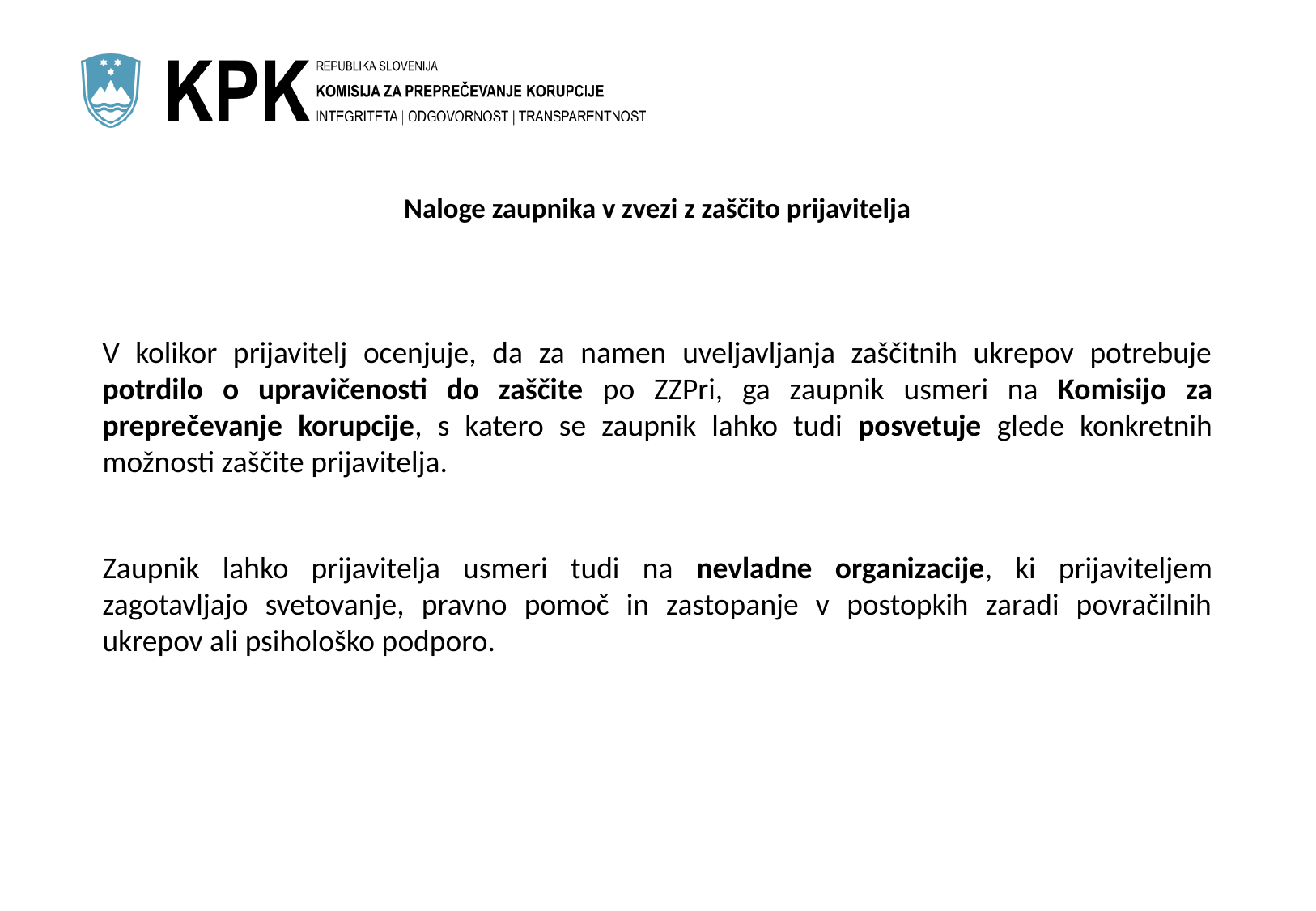

# Naloge zaupnika v zvezi z zaščito prijavitelja

V kolikor prijavitelj ocenjuje, da za namen uveljavljanja zaščitnih ukrepov potrebuje potrdilo o upravičenosti do zaščite po ZZPri, ga zaupnik usmeri na Komisijo za preprečevanje korupcije, s katero se zaupnik lahko tudi posvetuje glede konkretnih možnosti zaščite prijavitelja.

Zaupnik lahko prijavitelja usmeri tudi na nevladne organizacije, ki prijaviteljem zagotavljajo svetovanje, pravno pomoč in zastopanje v postopkih zaradi povračilnih ukrepov ali psihološko podporo.